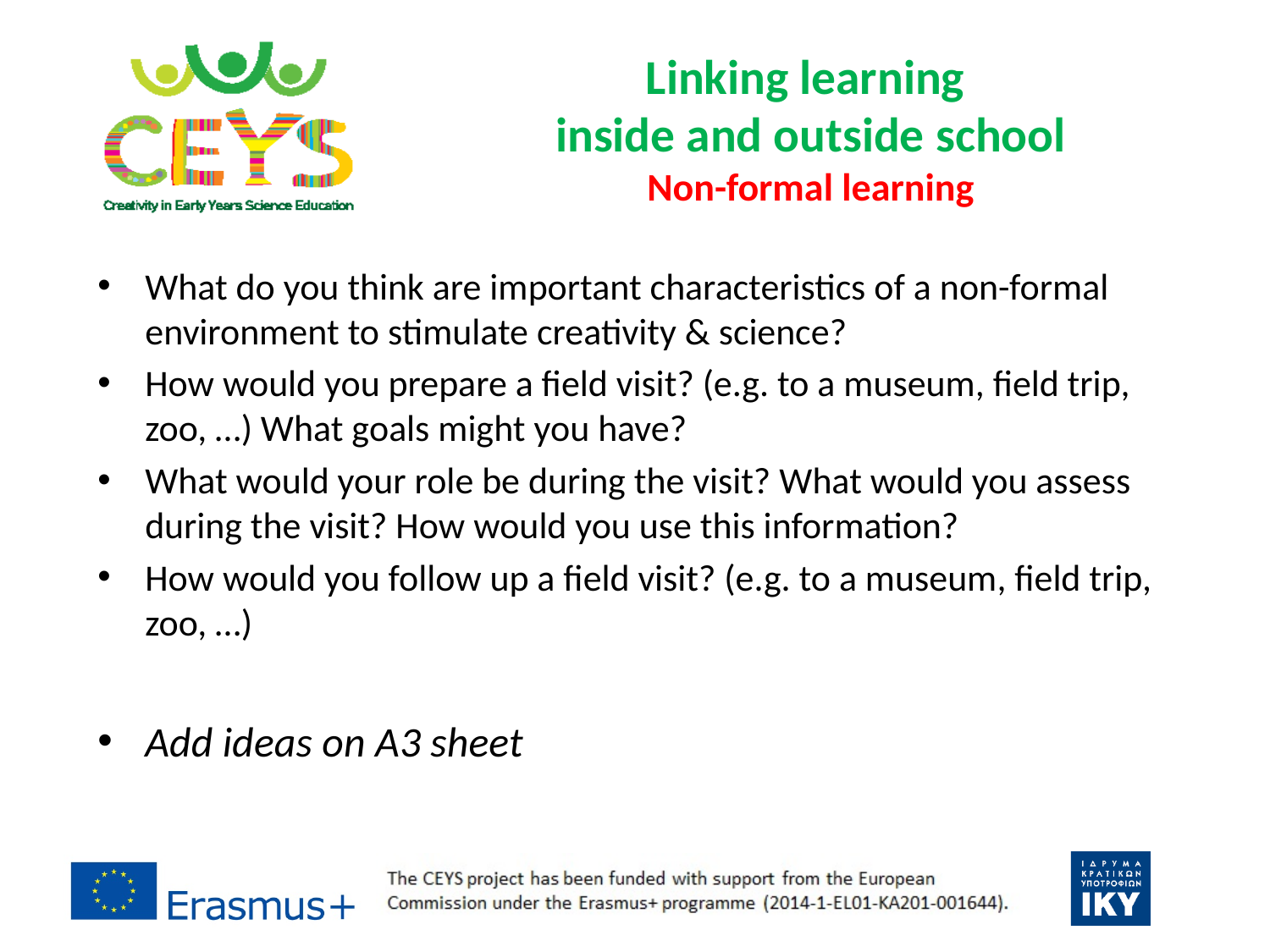

# Linking learning inside and outside school Non-formal learning
What do you think are important characteristics of a non-formal environment to stimulate creativity & science?
How would you prepare a field visit? (e.g. to a museum, field trip, zoo, …) What goals might you have?
What would your role be during the visit? What would you assess during the visit? How would you use this information?
How would you follow up a field visit? (e.g. to a museum, field trip, zoo, …)

Add ideas on A3 sheet